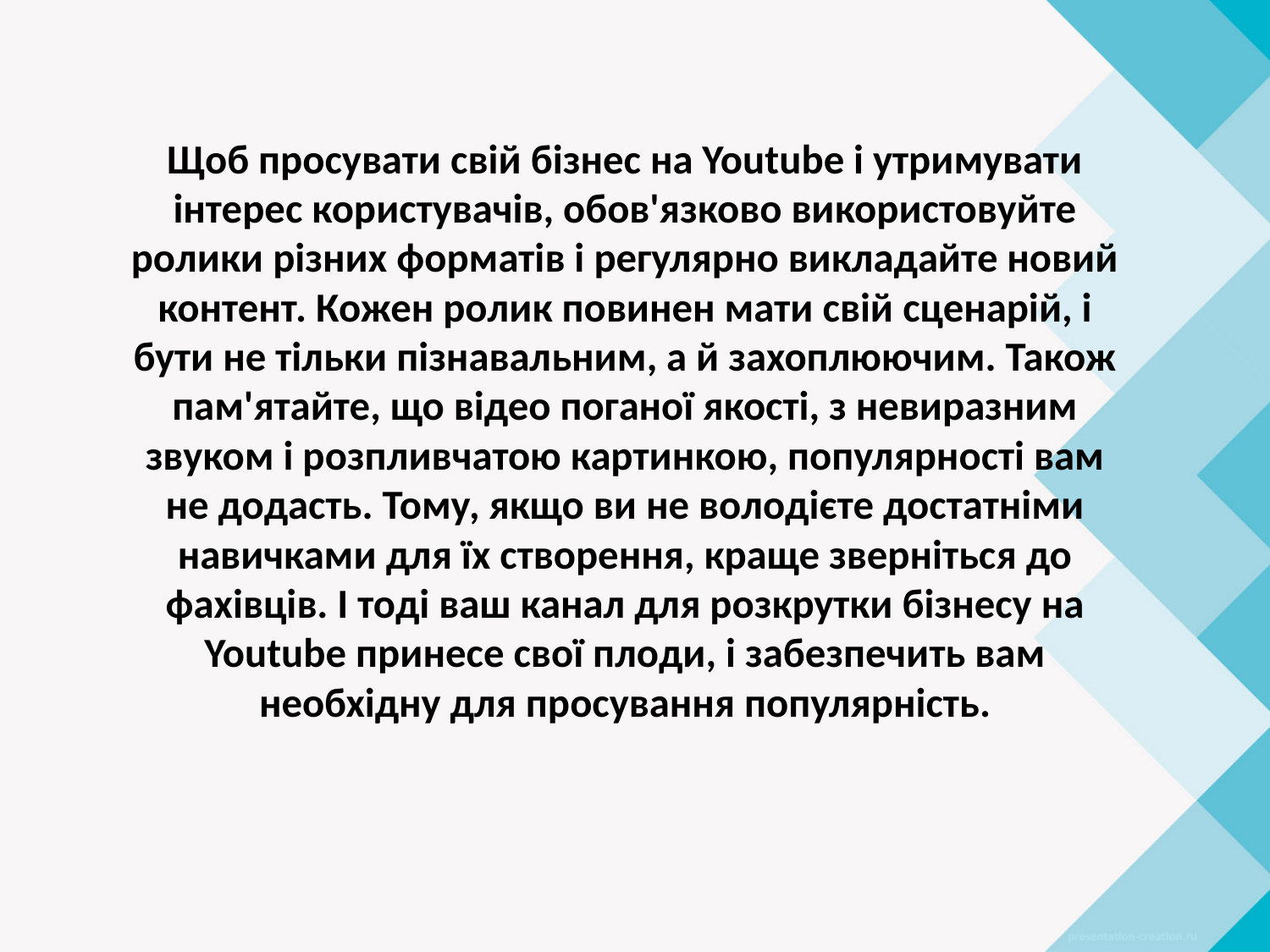

Щоб просувати свій бізнес на Youtube і утримувати інтерес користувачів, обов'язково використовуйте ролики різних форматів і регулярно викладайте новий контент. Кожен ролик повинен мати свій сценарій, і бути не тільки пізнавальним, а й захоплюючим. Також пам'ятайте, що відео поганої якості, з невиразним звуком і розпливчатою картинкою, популярності вам не додасть. Тому, якщо ви не володієте достатніми навичками для їх створення, краще зверніться до фахівців. І тоді ваш канал для розкрутки бізнесу на Youtube принесе свої плоди, і забезпечить вам необхідну для просування популярність.